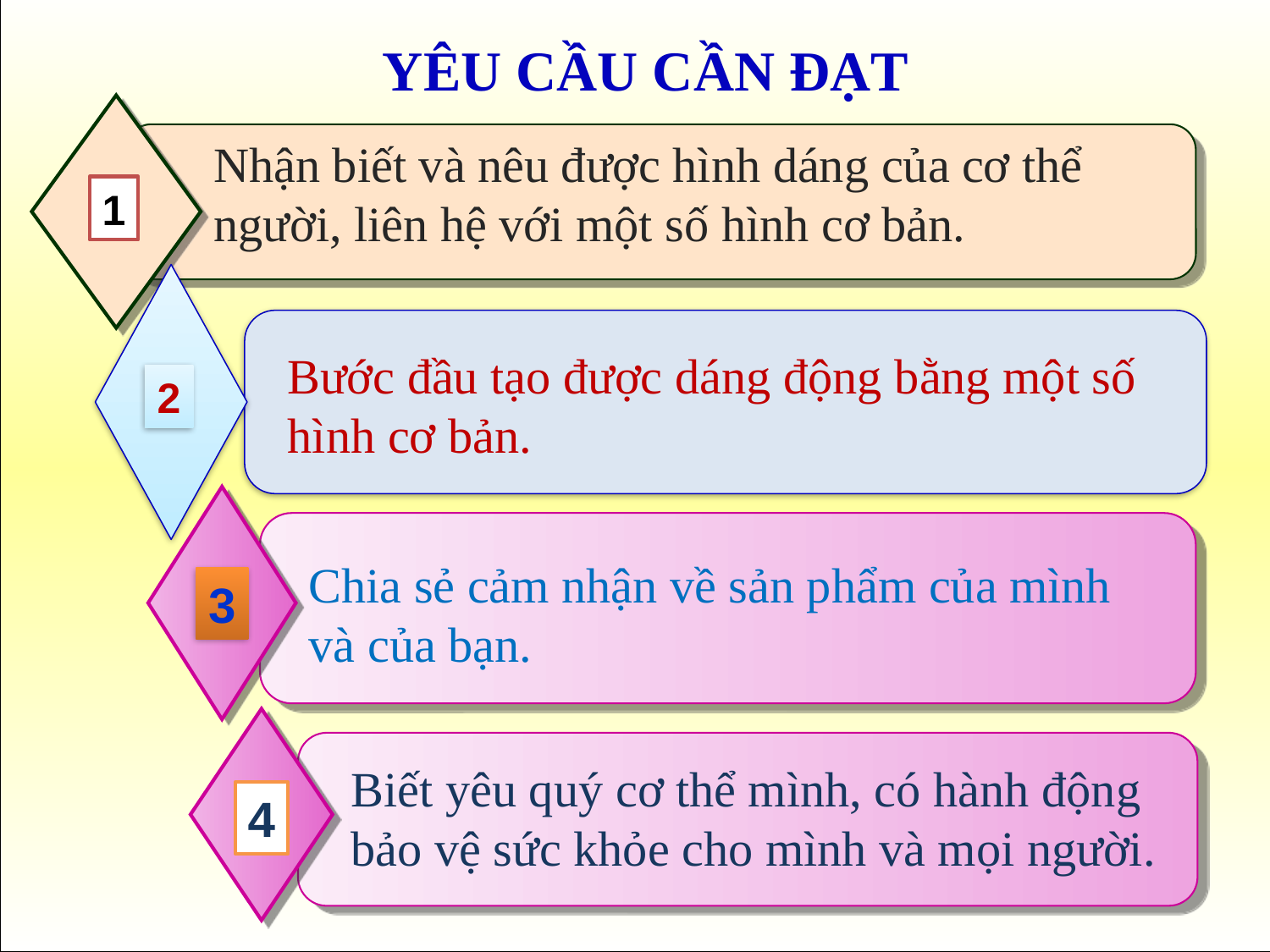

# YÊU CẦU CẦN ĐẠT

1
Nhận biết và nêu được hình dáng của cơ thể người, liên hệ với một số hình cơ bản.

2
Bước đầu tạo được dáng động bằng một số hình cơ bản.

3
Chia sẻ cảm nhận về sản phẩm của mình và của bạn.

4
Biết yêu quý cơ thể mình, có hành động bảo vệ sức khỏe cho mình và mọi người.